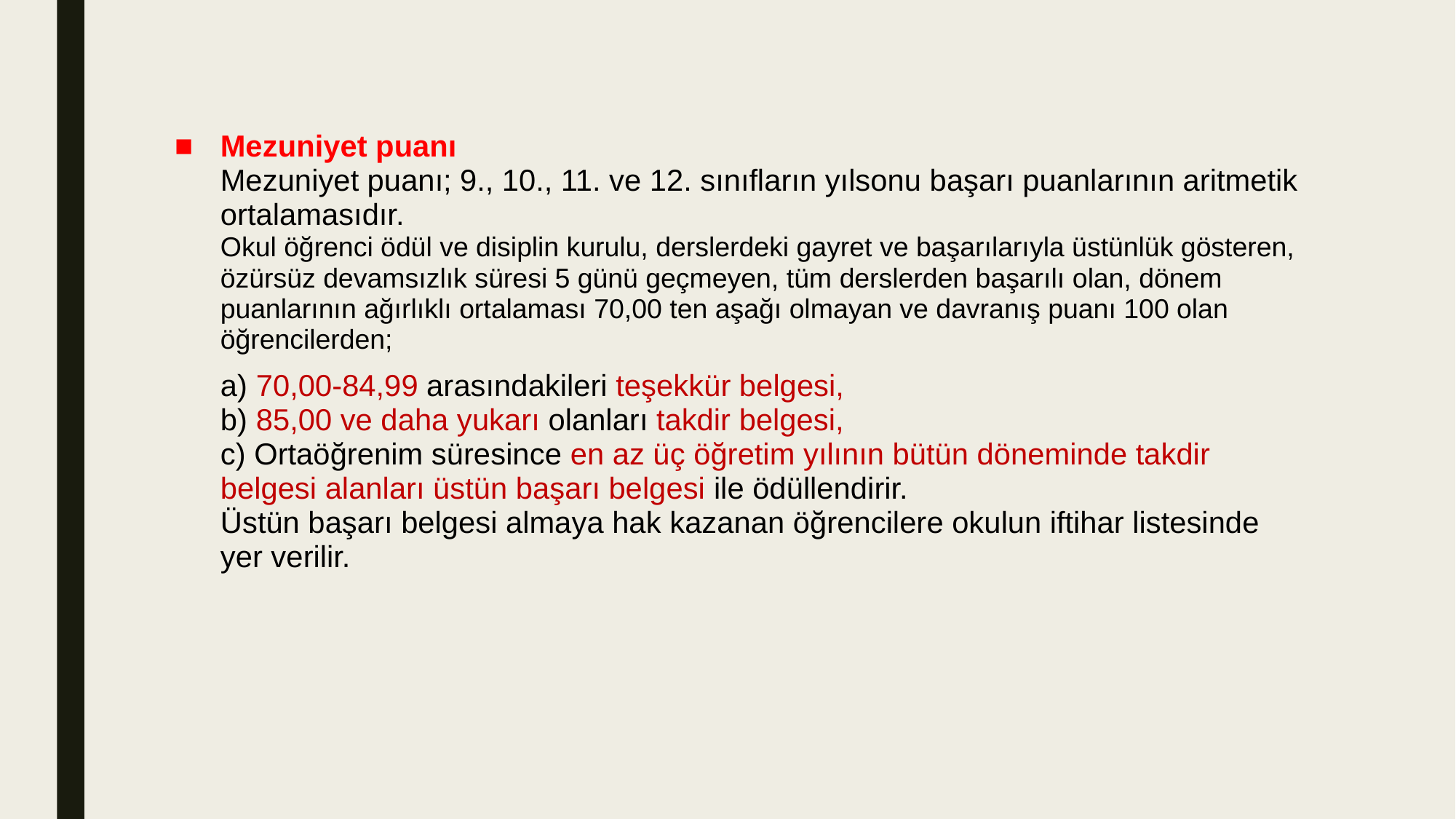

Mezuniyet puanı
Mezuniyet puanı; 9., 10., 11. ve 12. sınıfların yılsonu başarı puanlarının aritmetik ortalamasıdır.
Okul öğrenci ödül ve disiplin kurulu, derslerdeki gayret ve başarılarıyla üstünlük gösteren, özürsüz devamsızlık süresi 5 günü geçmeyen, tüm derslerden başarılı olan, dönem puanlarının ağırlıklı ortalaması 70,00 ten aşağı olmayan ve davranış puanı 100 olan öğrencilerden;
a) 70,00-84,99 arasındakileri teşekkür belgesi,
b) 85,00 ve daha yukarı olanları takdir belgesi,
c) Ortaöğrenim süresince en az üç öğretim yılının bütün döneminde takdir belgesi alanları üstün başarı belgesi ile ödüllendirir.
Üstün başarı belgesi almaya hak kazanan öğrencilere okulun iftihar listesinde yer verilir.